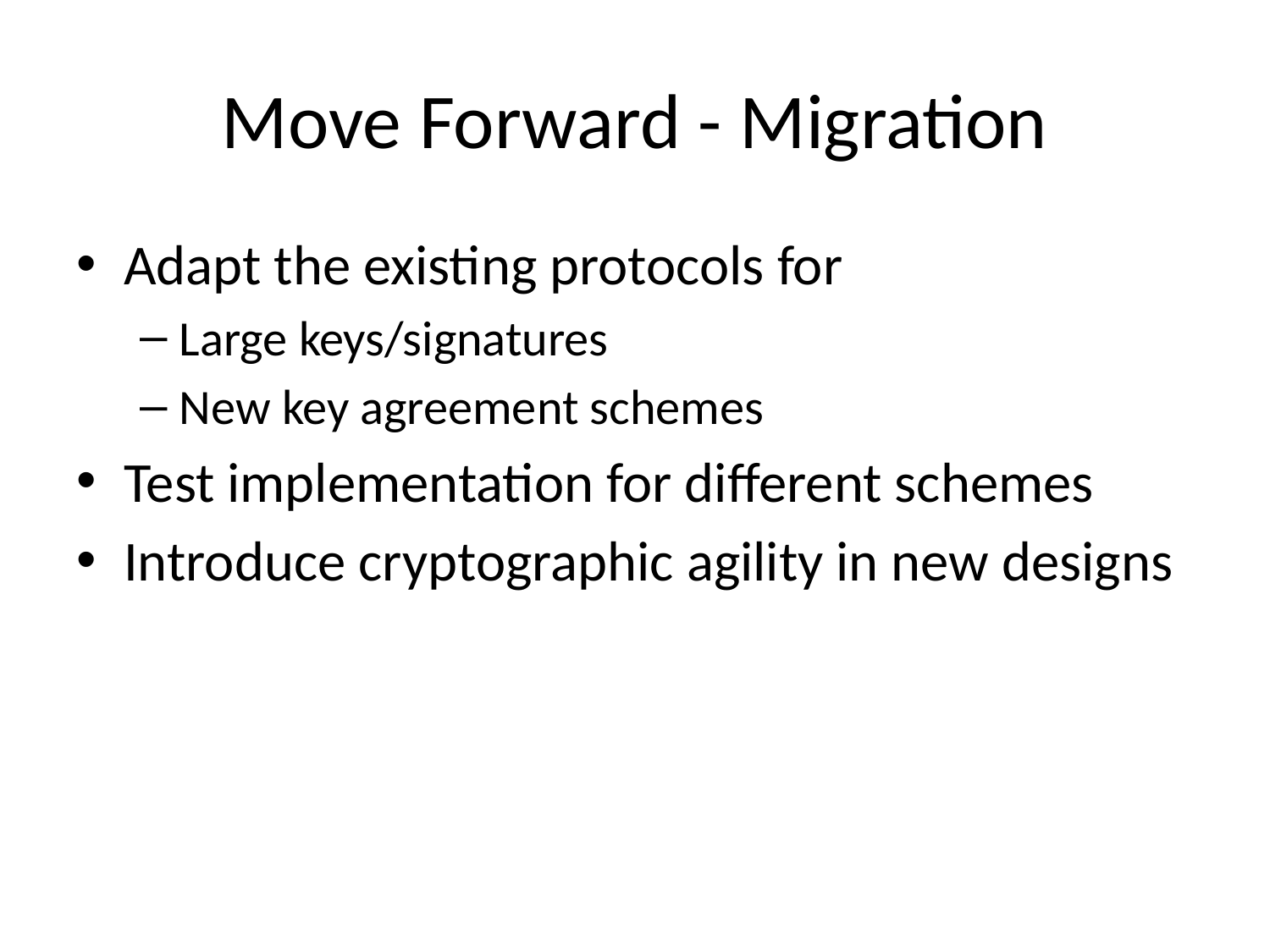

# Move Forward - Migration
Adapt the existing protocols for
Large keys/signatures
New key agreement schemes
Test implementation for different schemes
Introduce cryptographic agility in new designs